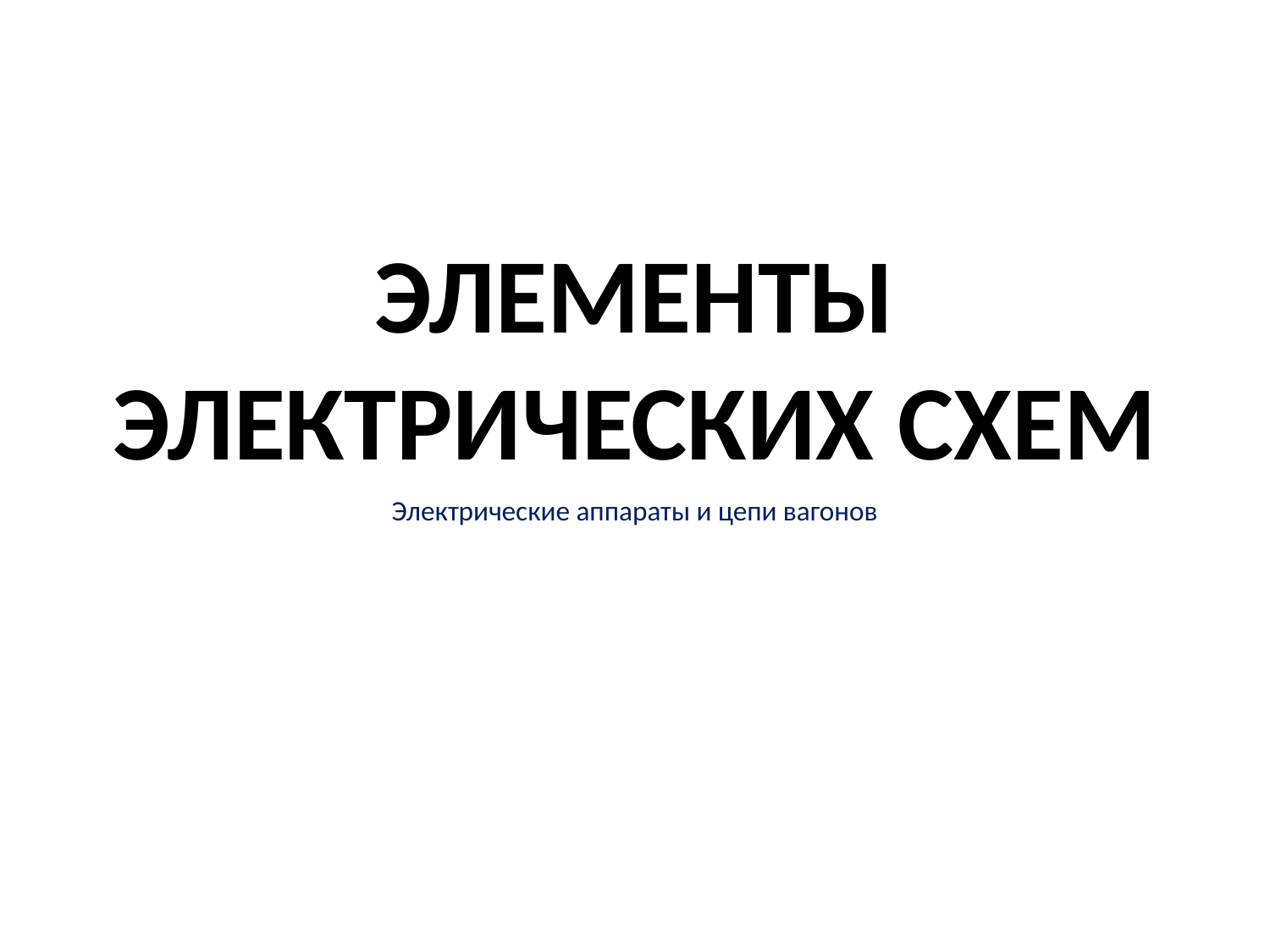

# ЭЛЕМЕНТЫ ЭЛЕКТРИЧЕСКИХ СХЕМ
Электрические аппараты и цепи вагонов